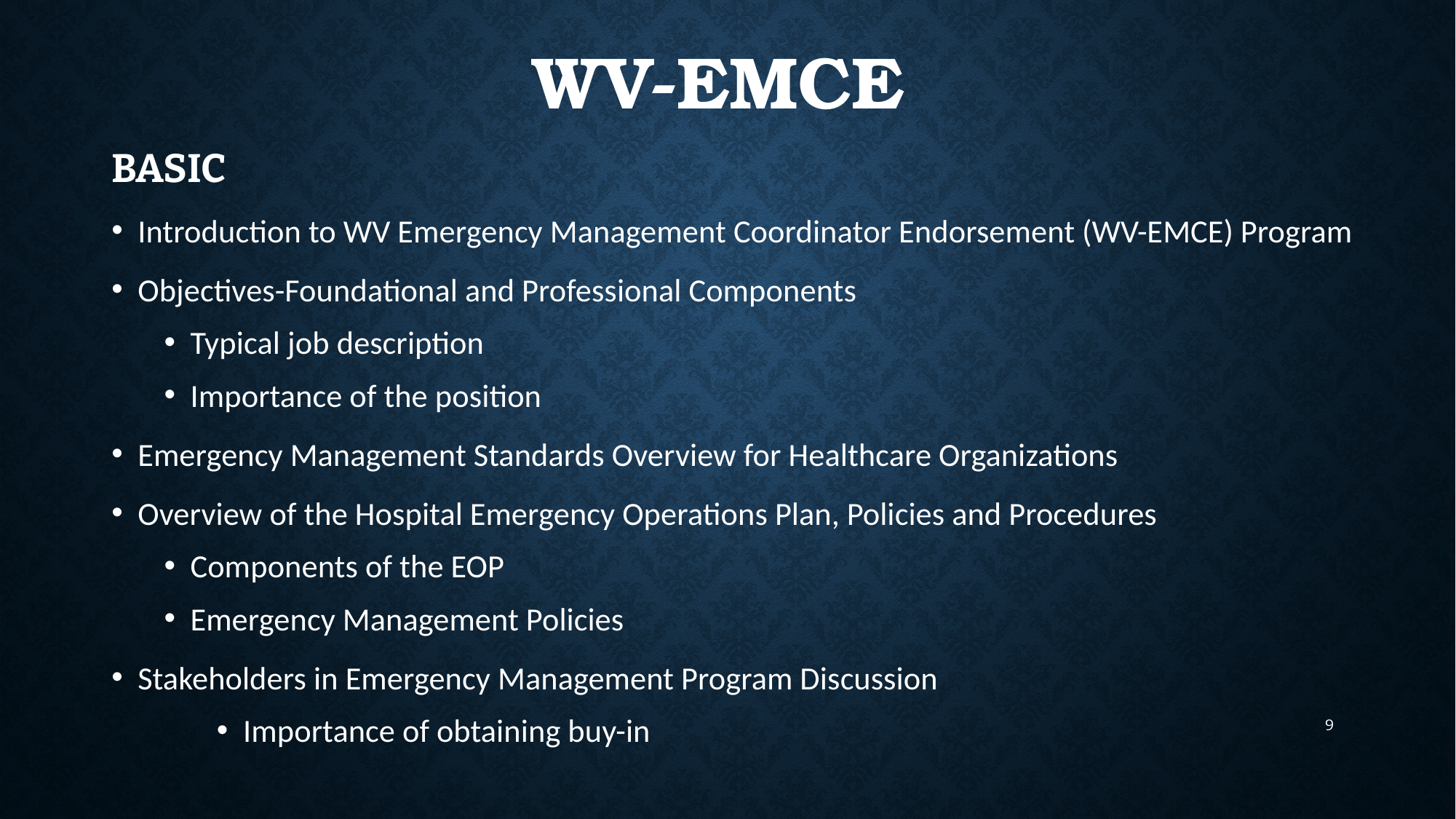

# WV-EMCE
BASIC
Introduction to WV Emergency Management Coordinator Endorsement (WV-EMCE) Program
Objectives-Foundational and Professional Components
Typical job description
Importance of the position
Emergency Management Standards Overview for Healthcare Organizations
Overview of the Hospital Emergency Operations Plan, Policies and Procedures
Components of the EOP
Emergency Management Policies
Stakeholders in Emergency Management Program Discussion
Importance of obtaining buy-in

9